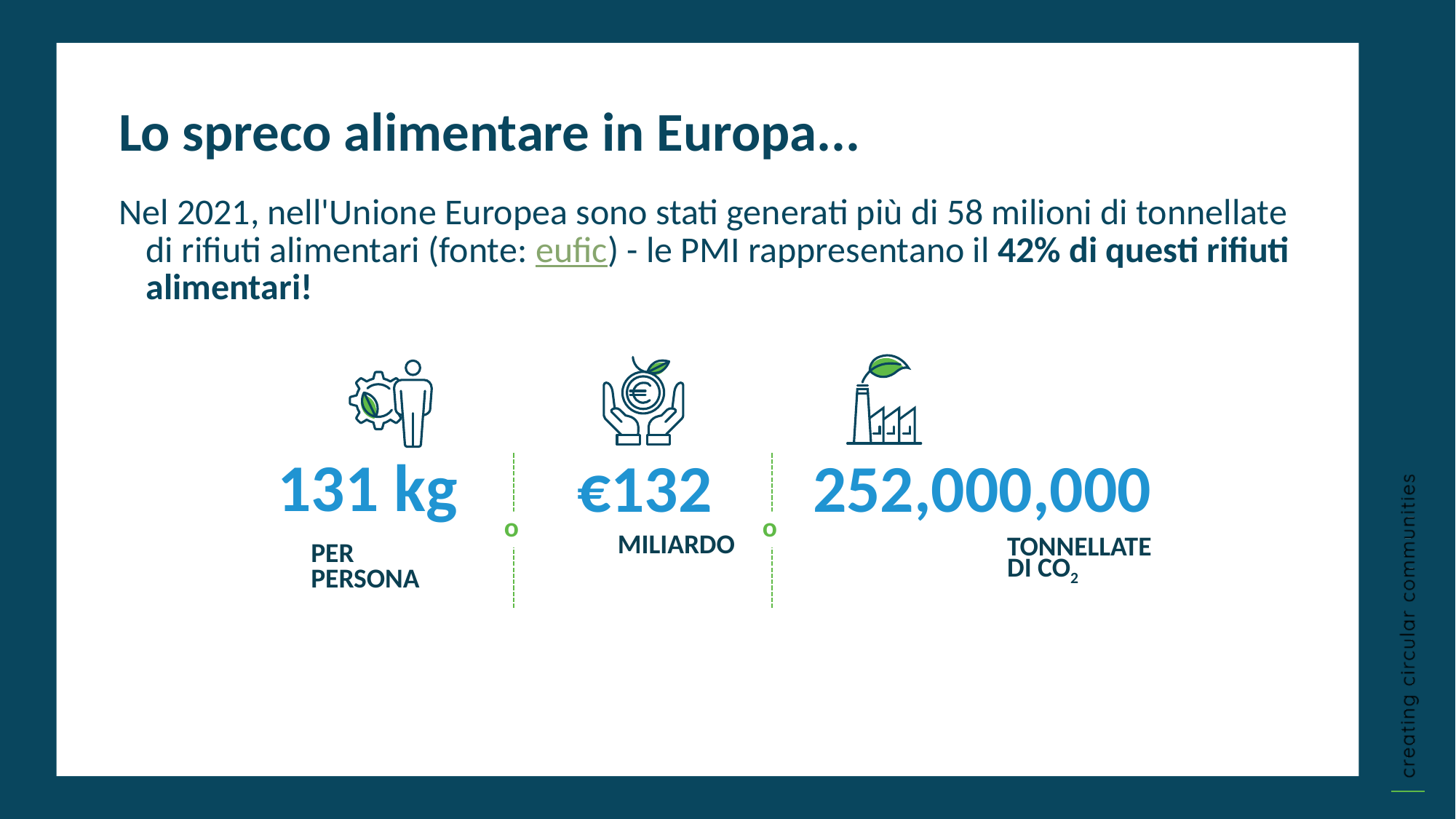

Lo spreco alimentare in Europa...
Nel 2021, nell'Unione Europea sono stati generati più di 58 milioni di tonnellate di rifiuti alimentari (fonte: eufic) - le PMI rappresentano il 42% di questi rifiuti alimentari!

o
o
131 kg
€132
252,000,000
MILIARDO
TONNELLATE DI CO2
PER PERSONA